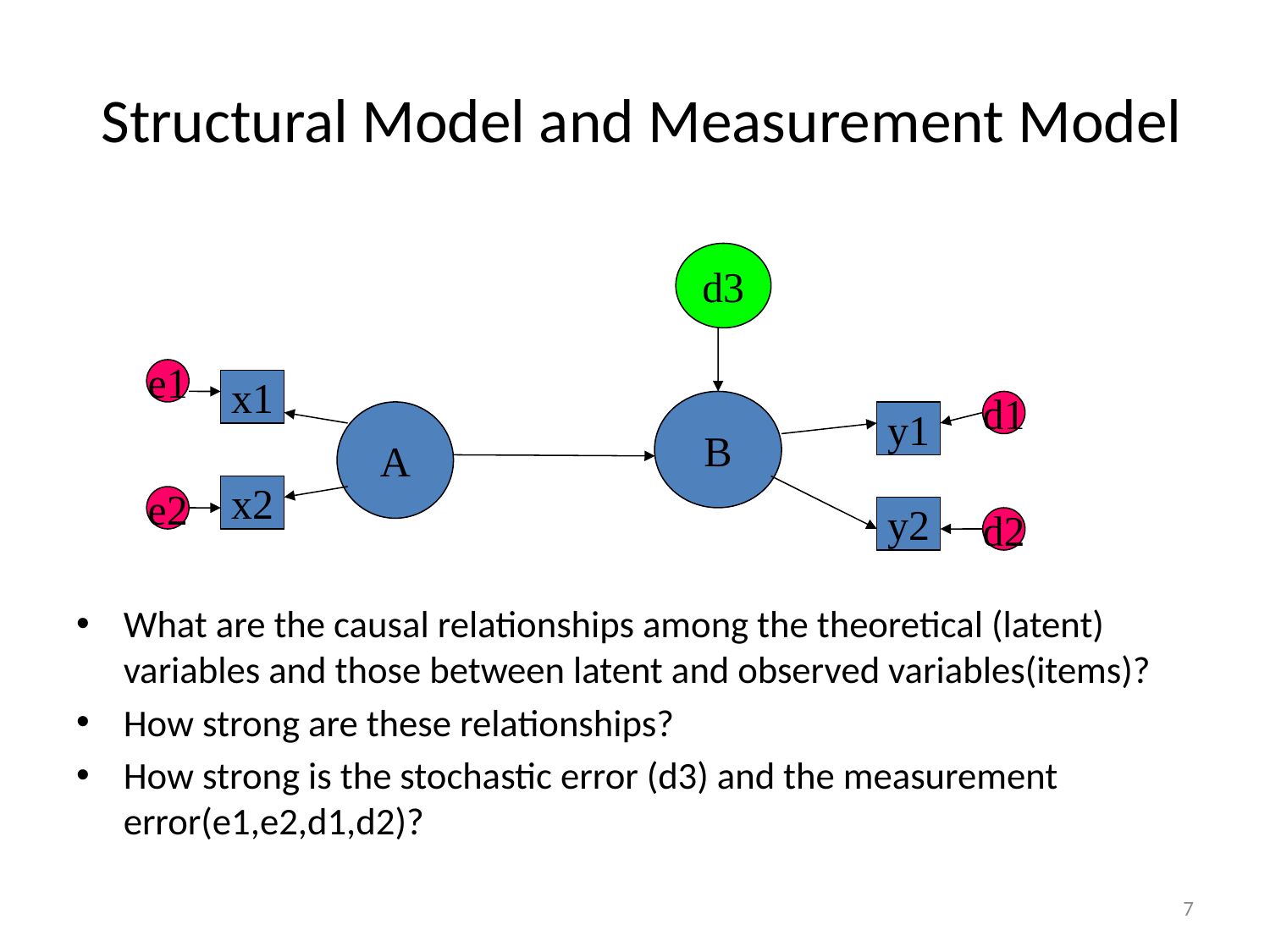

# Structural Model and Measurement Model

What are the causal relationships among the theoretical (latent) variables and those between latent and observed variables(items)?
How strong are these relationships?
How strong is the stochastic error (d3) and the measurement error(e1,e2,d1,d2)?
d3

e1
x1

B
d1
A
y1

x2

e2

y2

d2

7